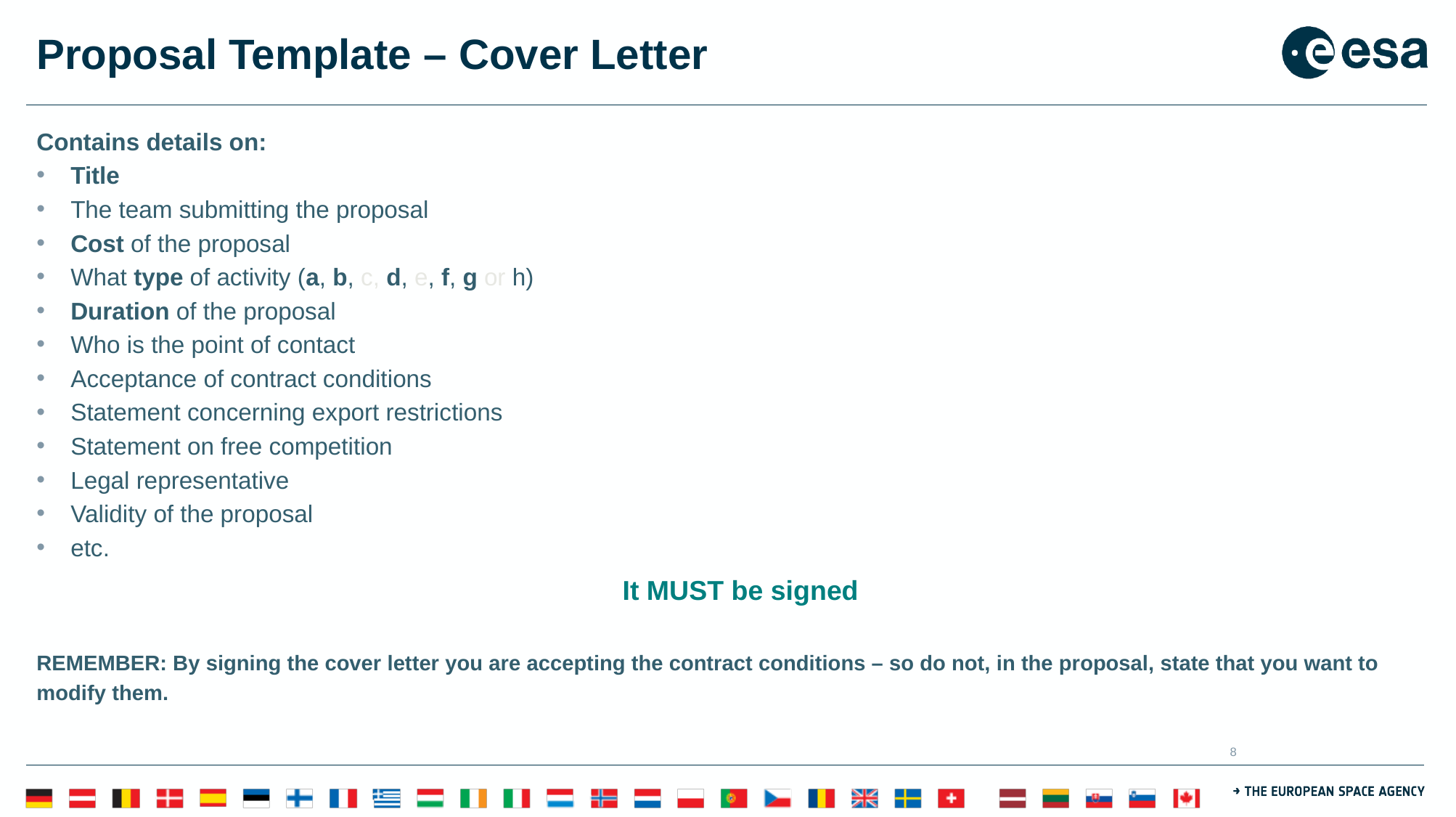

# Proposal Template – Cover Letter
Contains details on:
Title
The team submitting the proposal
Cost of the proposal
What type of activity (a, b, c, d, e, f, g or h)
Duration of the proposal
Who is the point of contact
Acceptance of contract conditions
Statement concerning export restrictions
Statement on free competition
Legal representative
Validity of the proposal
etc.
It MUST be signed

REMEMBER: By signing the cover letter you are accepting the contract conditions – so do not, in the proposal, state that you want to modify them.